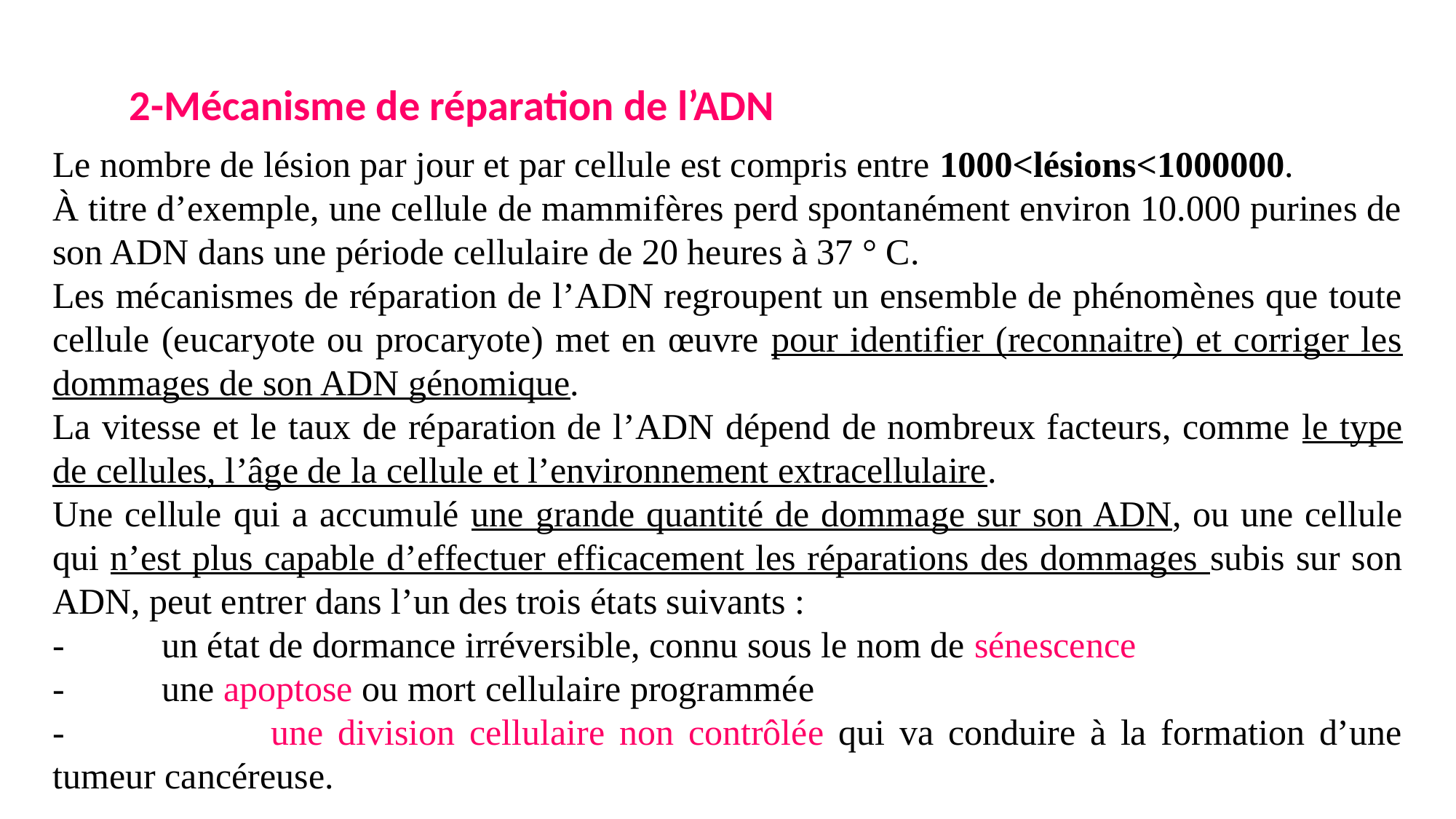

2-Mécanisme de réparation de l’ADN
Le nombre de lésion par jour et par cellule est compris entre 1000<lésions<1000000.
À titre d’exemple, une cellule de mammifères perd spontanément environ 10.000 purines de son ADN dans une période cellulaire de 20 heures à 37 ° C.
Les mécanismes de réparation de l’ADN regroupent un ensemble de phénomènes que toute cellule (eucaryote ou procaryote) met en œuvre pour identifier (reconnaitre) et corriger les dommages de son ADN génomique.
La vitesse et le taux de réparation de l’ADN dépend de nombreux facteurs, comme le type de cellules, l’âge de la cellule et l’environnement extracellulaire.
Une cellule qui a accumulé une grande quantité de dommage sur son ADN, ou une cellule qui n’est plus capable d’effectuer efficacement les réparations des dommages subis sur son ADN, peut entrer dans l’un des trois états suivants :
-	un état de dormance irréversible, connu sous le nom de sénescence
-	une apoptose ou mort cellulaire programmée
-		une division cellulaire non contrôlée qui va conduire à la formation d’une tumeur cancéreuse.